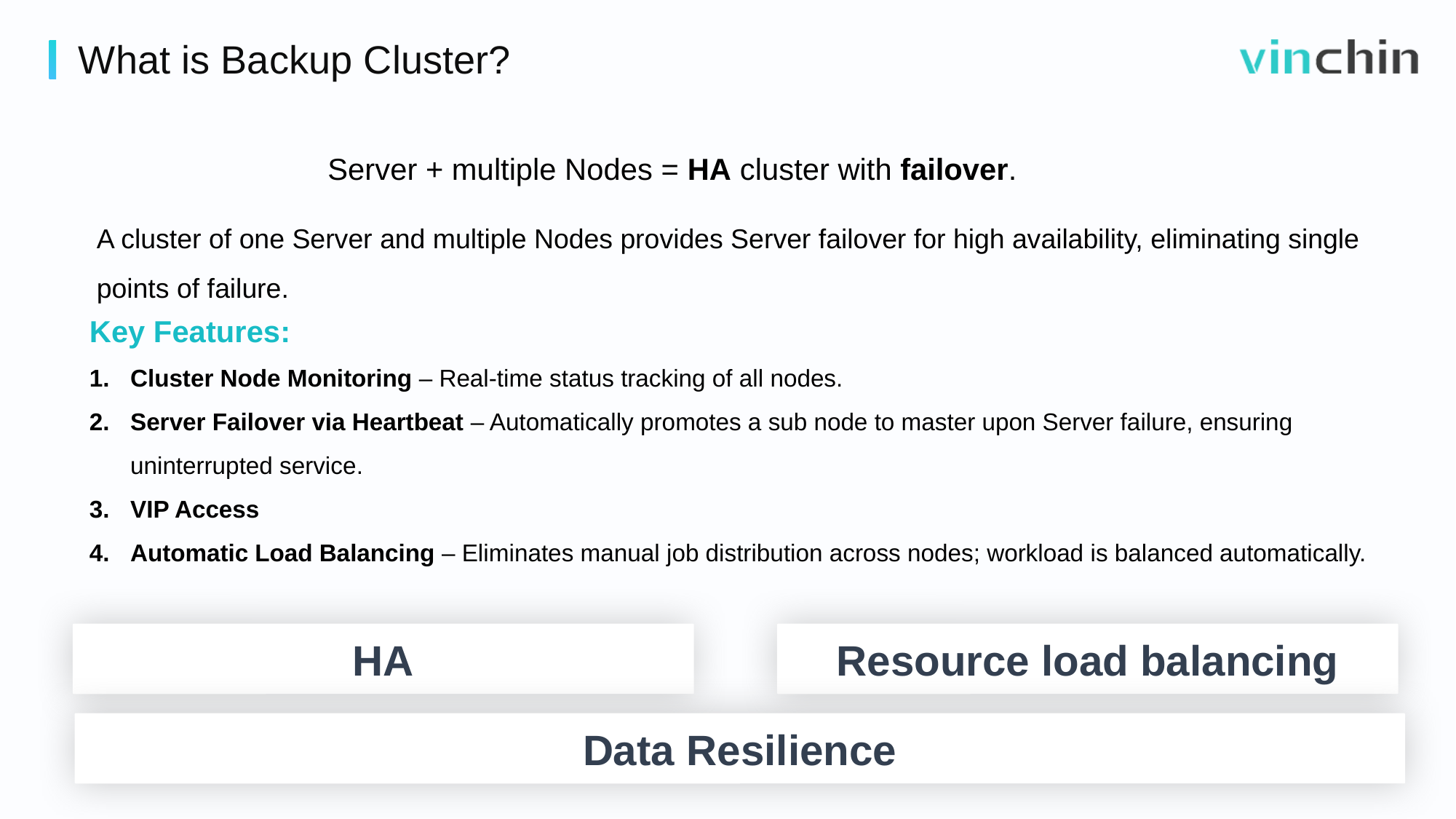

What is Backup Cluster?

Server + multiple Nodes = HA cluster with failover.

A cluster of one Server and multiple Nodes provides Server failover for high availability, eliminating single points of failure.

Key Features:
Cluster Node Monitoring – Real‑time status tracking of all nodes.
Server Failover via Heartbeat – Automatically promotes a sub node to master upon Server failure, ensuring uninterrupted service.
VIP Access
Automatic Load Balancing – Eliminates manual job distribution across nodes; workload is balanced automatically.

HA
Resource load balancing

Data Resilience